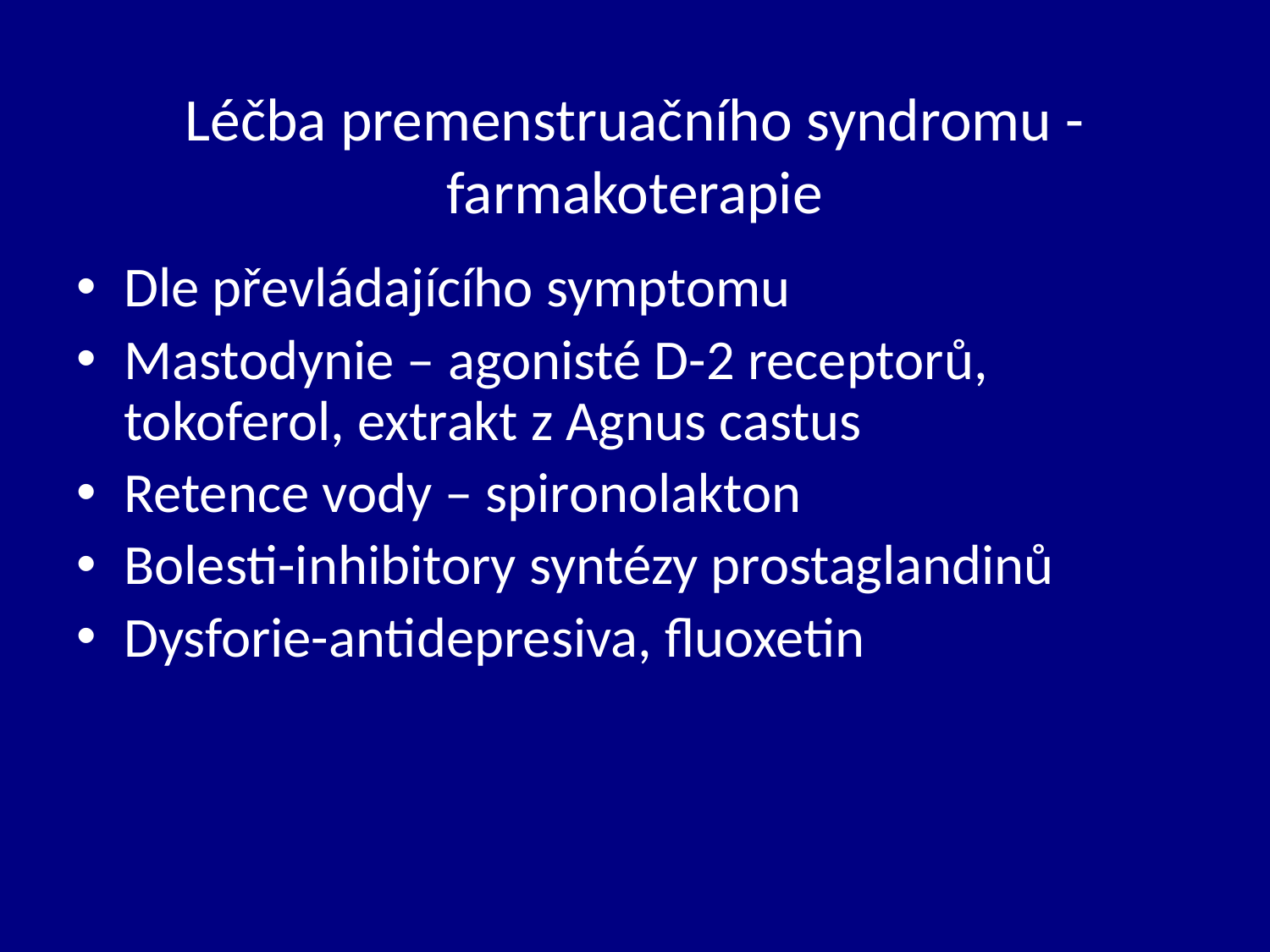

# Léčba premenstruačního syndromu - farmakoterapie
Dle převládajícího symptomu
Mastodynie – agonisté D-2 receptorů, tokoferol, extrakt z Agnus castus
Retence vody – spironolakton
Bolesti-inhibitory syntézy prostaglandinů
Dysforie-antidepresiva, fluoxetin